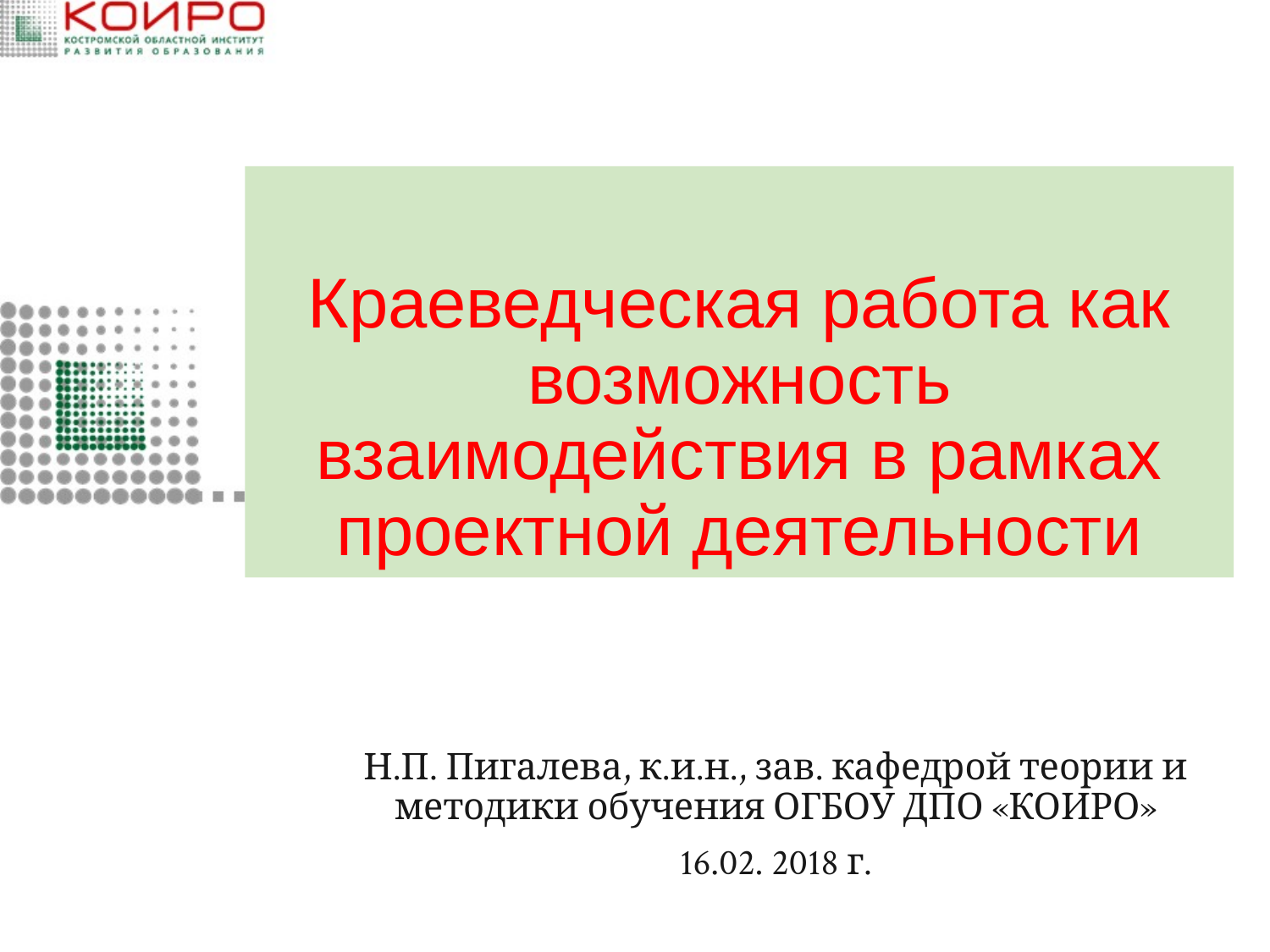

# Краеведческая работа как возможность взаимодействия в рамках проектной деятельности
Н.П. Пигалева, к.и.н., зав. кафедрой теории и методики обучения ОГБОУ ДПО «КОИРО»
16.02. 2018 г.